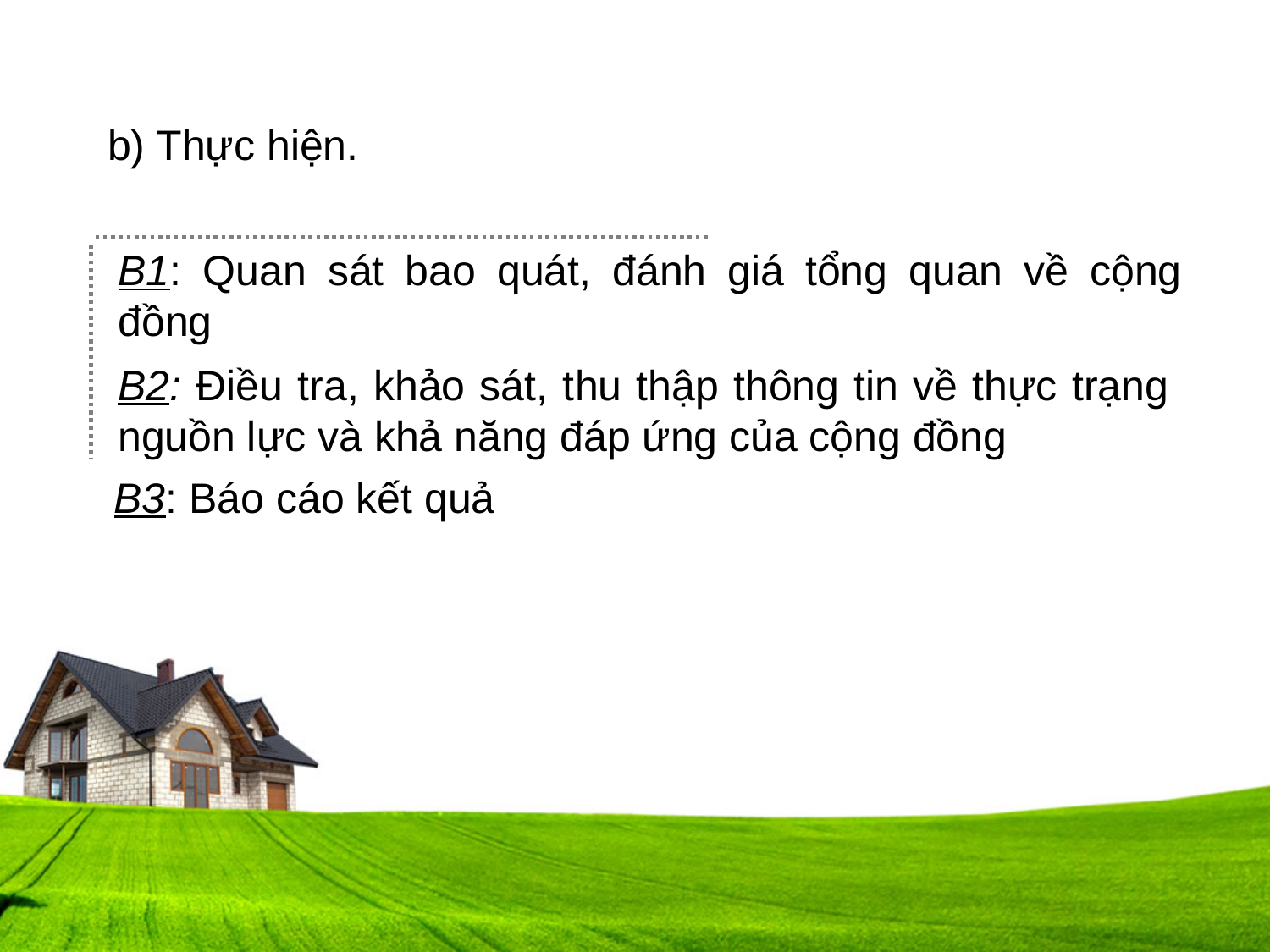

b) Thực hiện.

B1: Quan sát bao quát, đánh giá tổng quan về cộng đồng

B2: Điều tra, khảo sát, thu thập thông tin về thực trạng nguồn lực và khả năng đáp ứng của cộng đồng
B3: Báo cáo kết quả